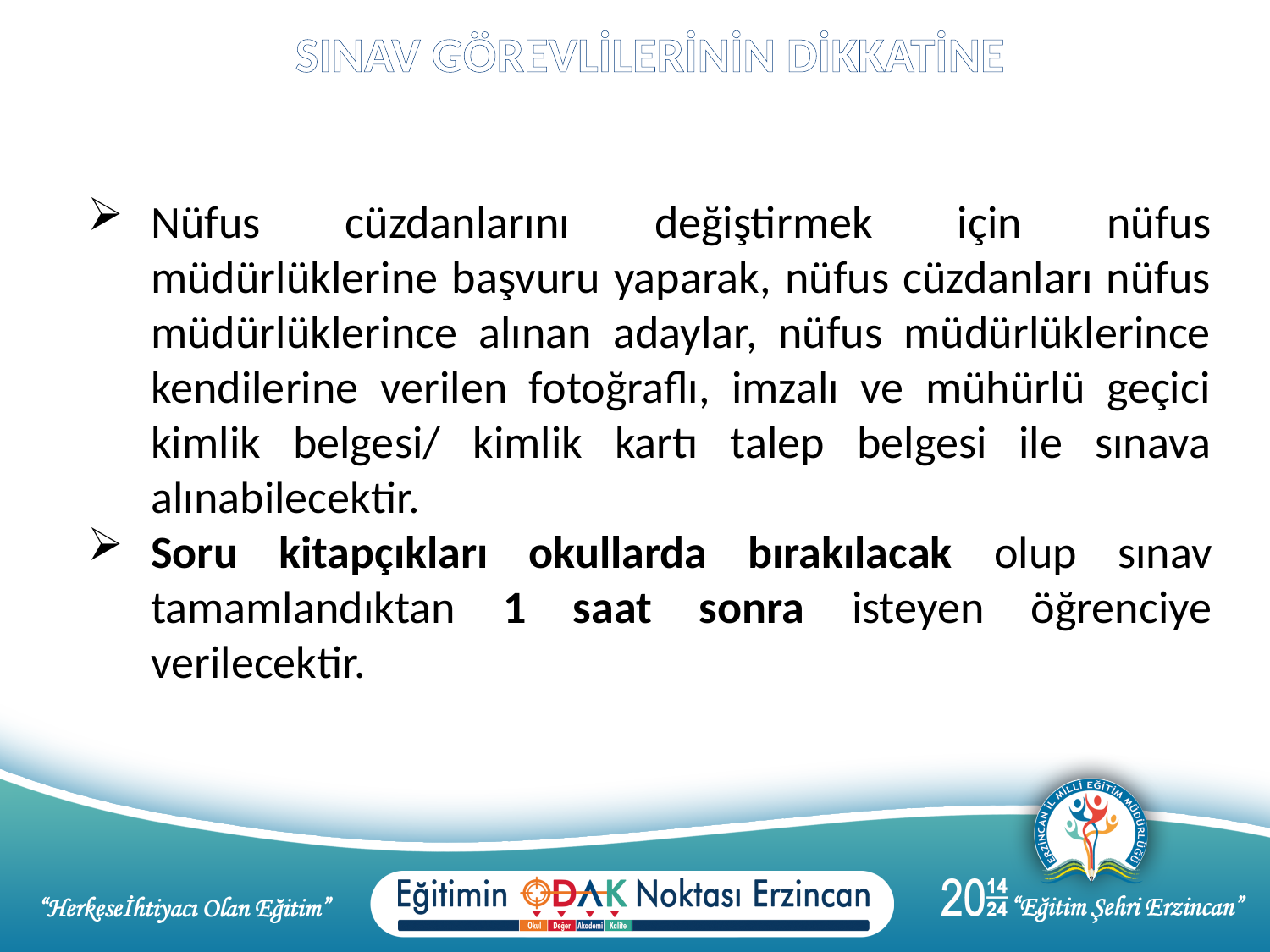

SINAV GÖREVLİLERİNİN DİKKATİNE
Nüfus cüzdanlarını değiştirmek için nüfus müdürlüklerine başvuru yaparak, nüfus cüzdanları nüfus müdürlüklerince alınan adaylar, nüfus müdürlüklerince kendilerine verilen fotoğraflı, imzalı ve mühürlü geçici kimlik belgesi/ kimlik kartı talep belgesi ile sınava alınabilecektir.
Soru kitapçıkları okullarda bırakılacak olup sınav tamamlandıktan 1 saat sonra isteyen öğrenciye verilecektir.